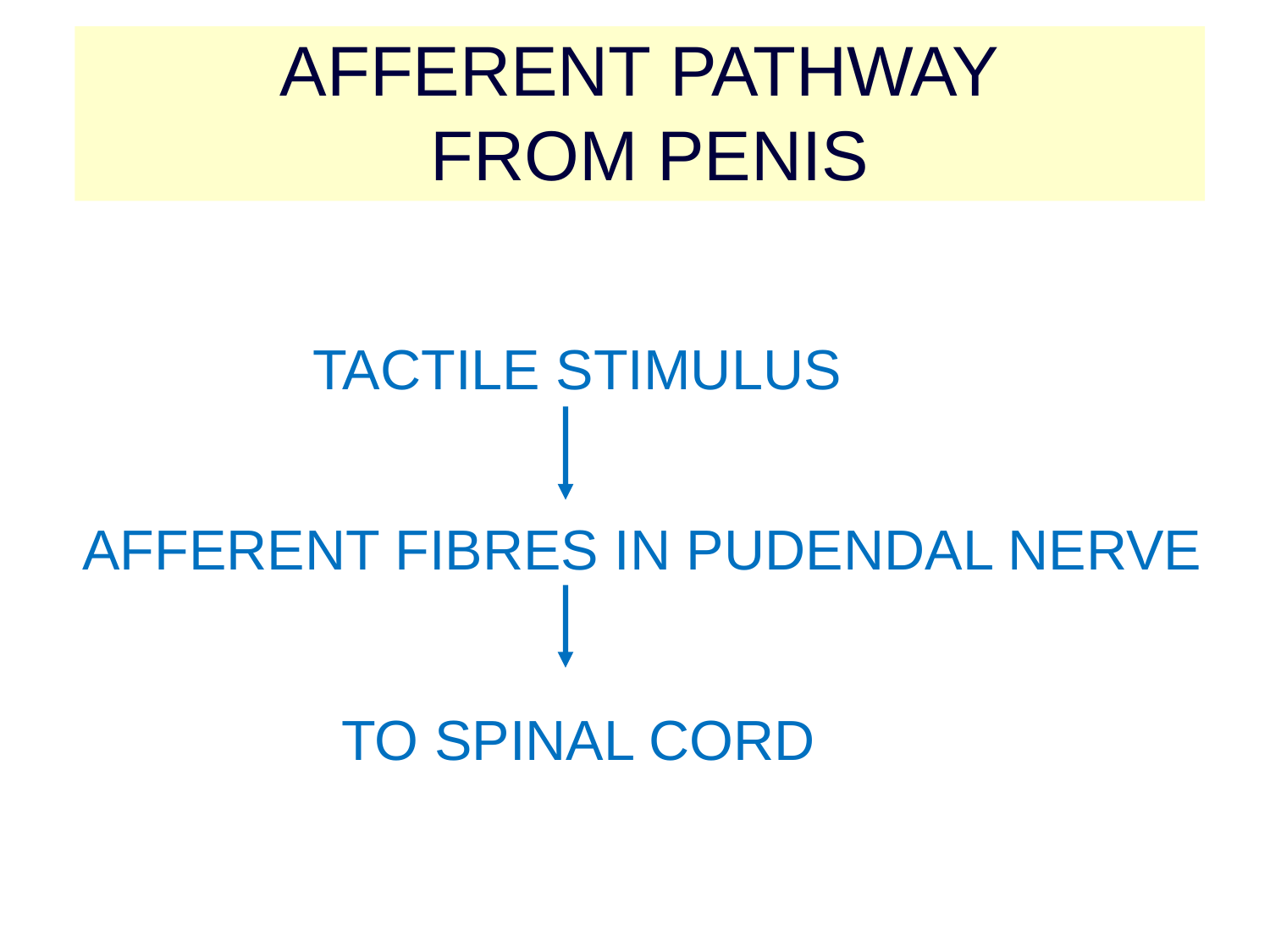

AFFERENT PATHWAY
 FROM PENIS
TACTILE STIMULUS

AFFERENT FIBRES IN PUDENDAL NERVE

  TO SPINAL CORD